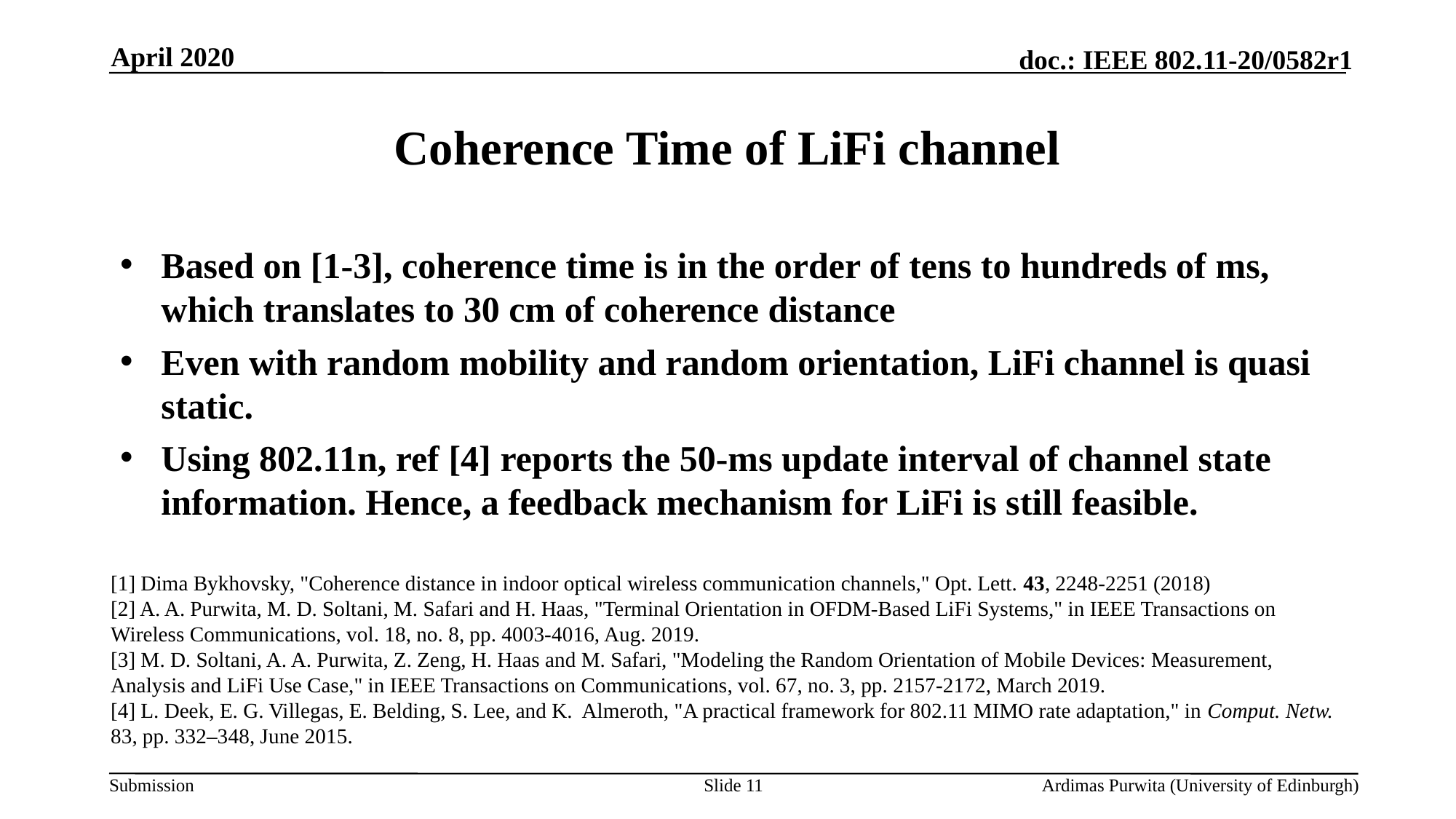

April 2020
# Coherence Time of LiFi channel
Based on [1-3], coherence time is in the order of tens to hundreds of ms, which translates to 30 cm of coherence distance
Even with random mobility and random orientation, LiFi channel is quasi static.
Using 802.11n, ref [4] reports the 50-ms update interval of channel state information. Hence, a feedback mechanism for LiFi is still feasible.

[1] Dima Bykhovsky, "Coherence distance in indoor optical wireless communication channels," Opt. Lett. 43, 2248-2251 (2018)
[2] A. A. Purwita, M. D. Soltani, M. Safari and H. Haas, "Terminal Orientation in OFDM-Based LiFi Systems," in IEEE Transactions on Wireless Communications, vol. 18, no. 8, pp. 4003-4016, Aug. 2019.
[3] M. D. Soltani, A. A. Purwita, Z. Zeng, H. Haas and M. Safari, "Modeling the Random Orientation of Mobile Devices: Measurement, Analysis and LiFi Use Case," in IEEE Transactions on Communications, vol. 67, no. 3, pp. 2157-2172, March 2019.
[4] L. Deek, E. G. Villegas, E. Belding, S. Lee, and K.  Almeroth, "A practical framework for 802.11 MIMO rate adaptation," in Comput. Netw. 83, pp. 332–348, June 2015.
Slide 11
Ardimas Purwita (University of Edinburgh)